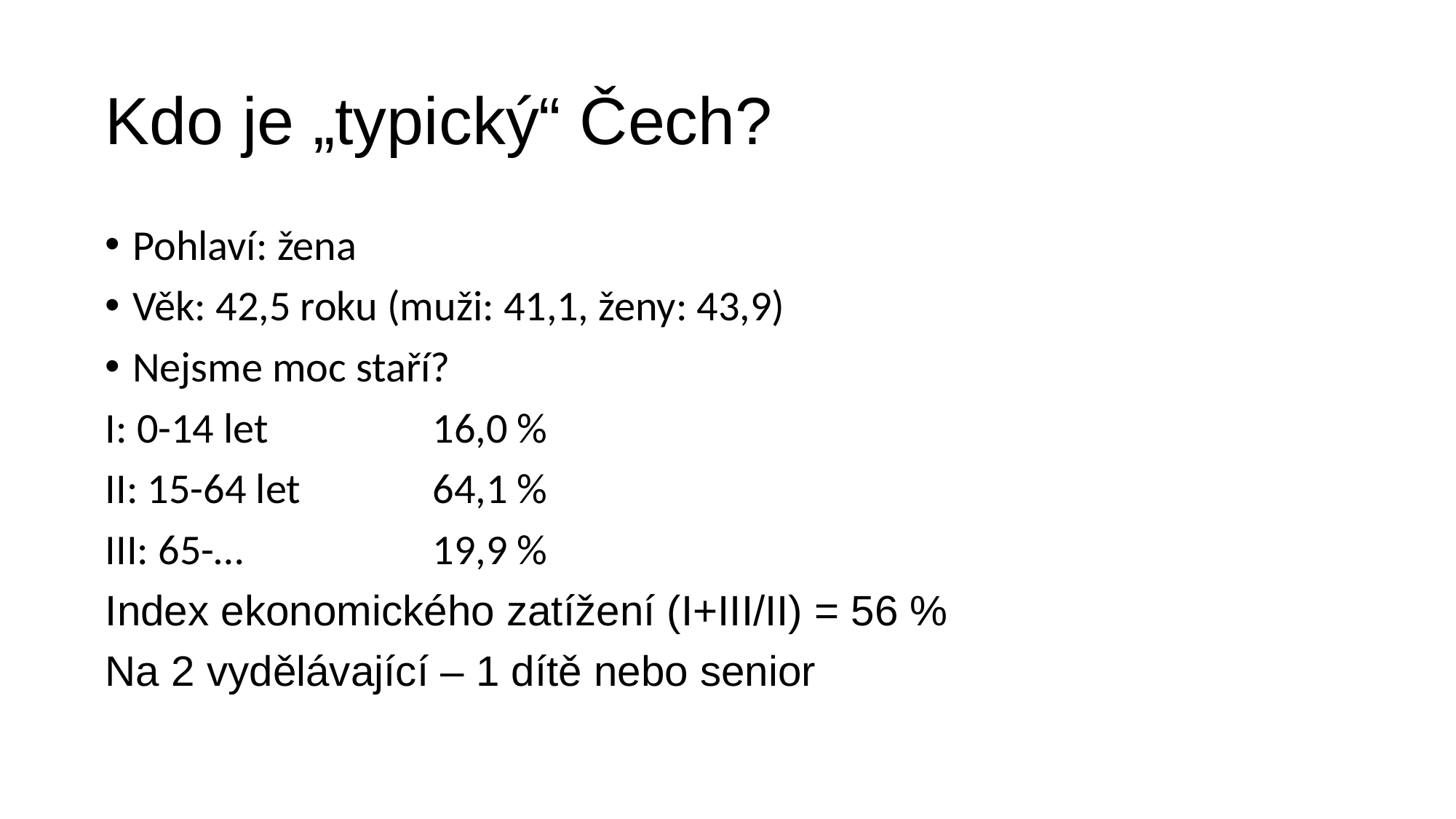

# Kdo je „typický“ Čech?
Pohlaví: žena
Věk: 42,5 roku (muži: 41,1, ženy: 43,9)
Nejsme moc staří?
I: 0-14 let		16,0 %
II: 15-64 let		64,1 %
III: 65-…		19,9 %
Index ekonomického zatížení (I+III/II) = 56 %
Na 2 vydělávající – 1 dítě nebo senior